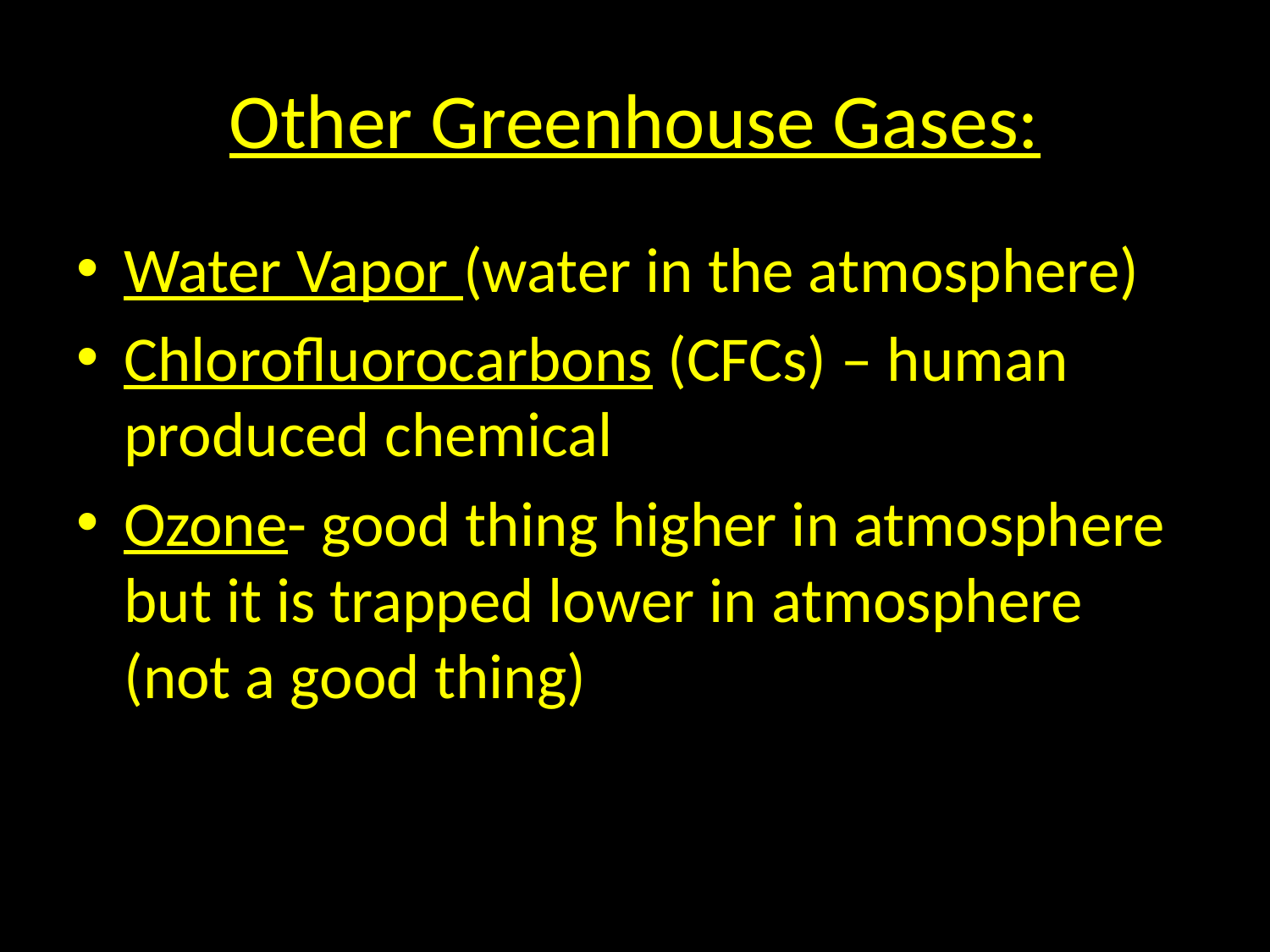

# Other Greenhouse Gases:
Water Vapor (water in the atmosphere)
Chlorofluorocarbons (CFCs) – human produced chemical
Ozone- good thing higher in atmosphere but it is trapped lower in atmosphere (not a good thing)